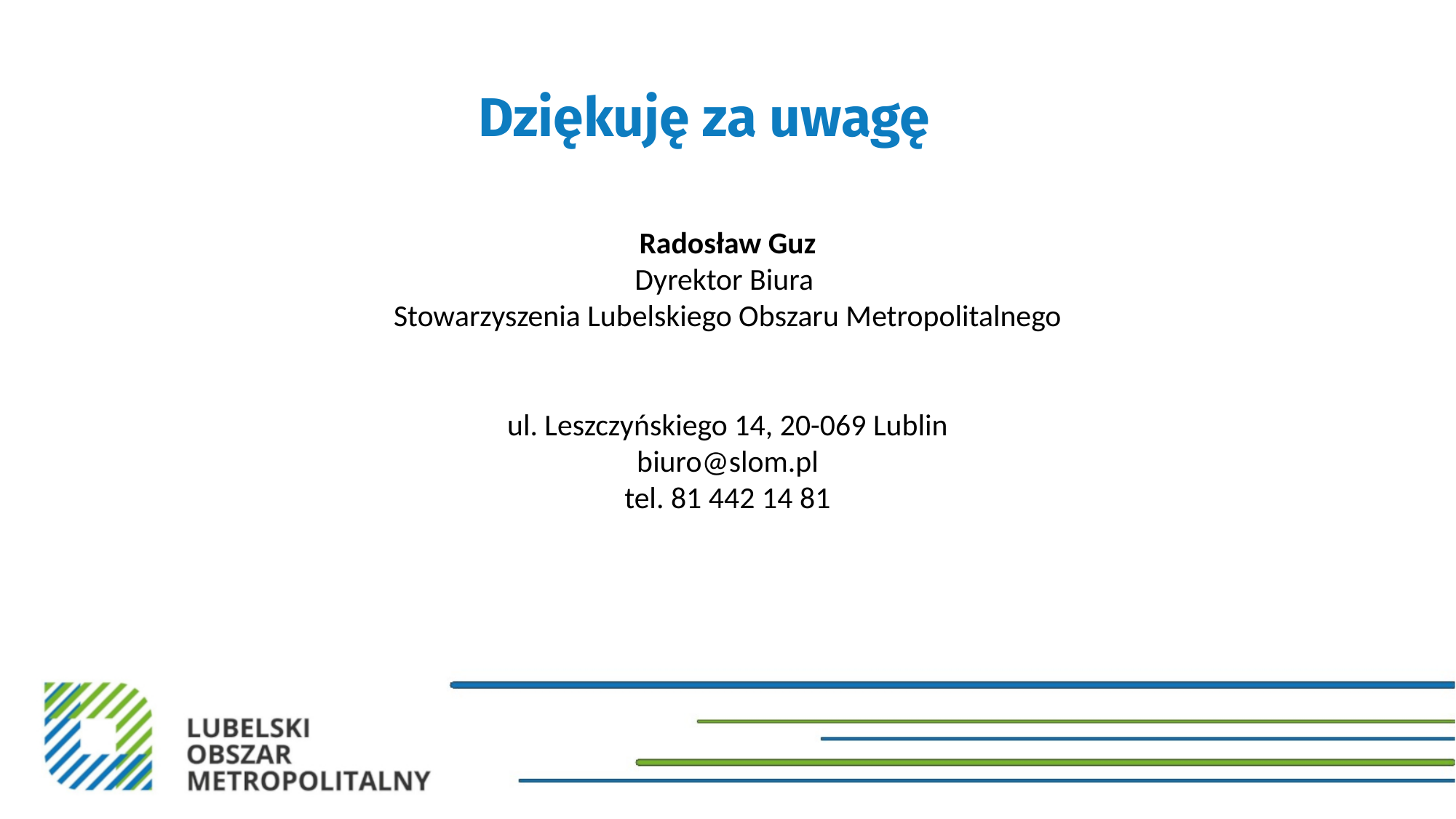

Dziękuję za uwagę
Radosław Guz
Dyrektor Biura
Stowarzyszenia Lubelskiego Obszaru Metropolitalnego

ul. Leszczyńskiego 14, 20-069 Lublin
biuro@slom.pl
tel. 81 442 14 81